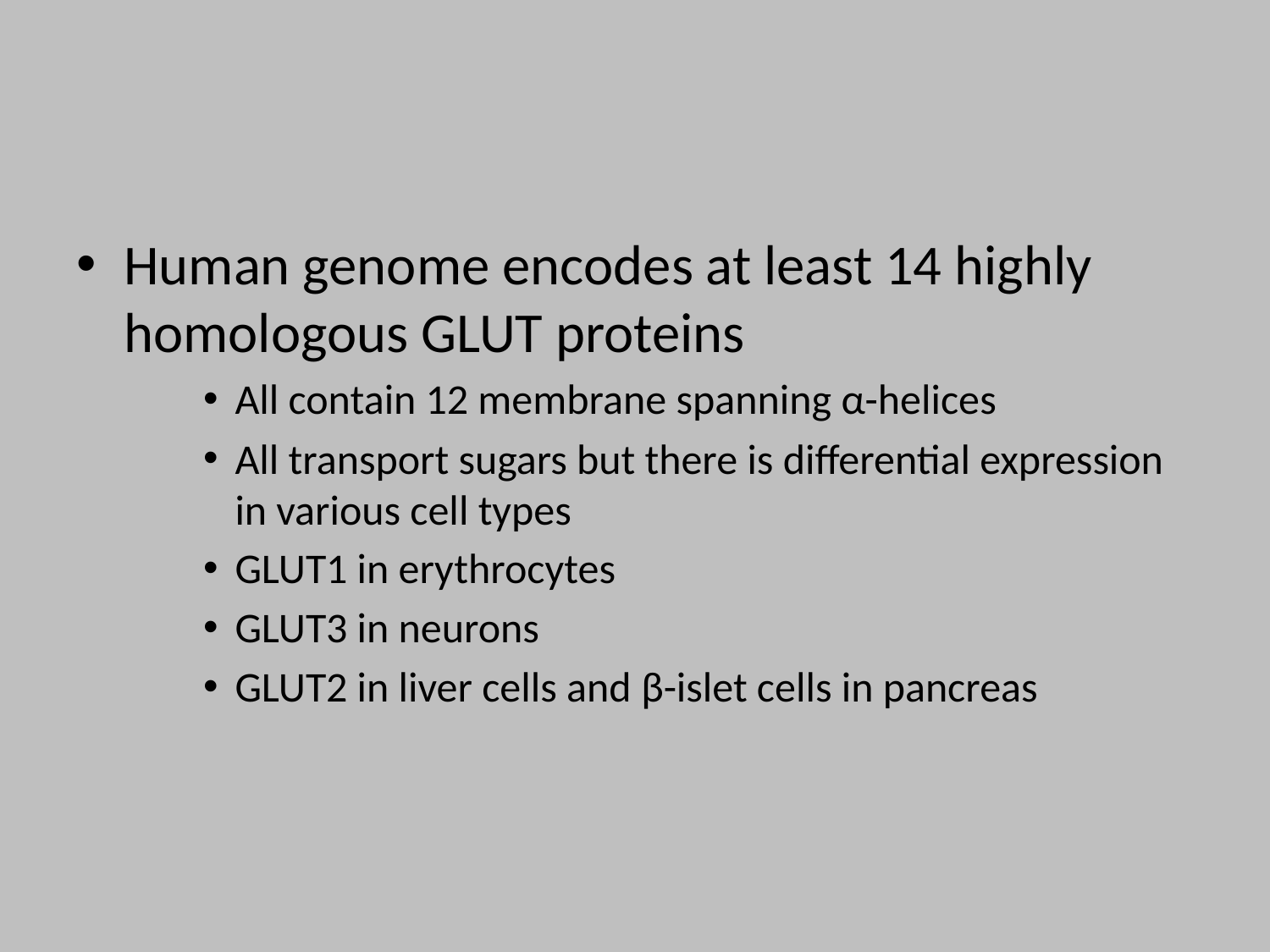

#
Human genome encodes at least 14 highly homologous GLUT proteins
All contain 12 membrane spanning α-helices
All transport sugars but there is differential expression in various cell types
GLUT1 in erythrocytes
GLUT3 in neurons
GLUT2 in liver cells and β-islet cells in pancreas